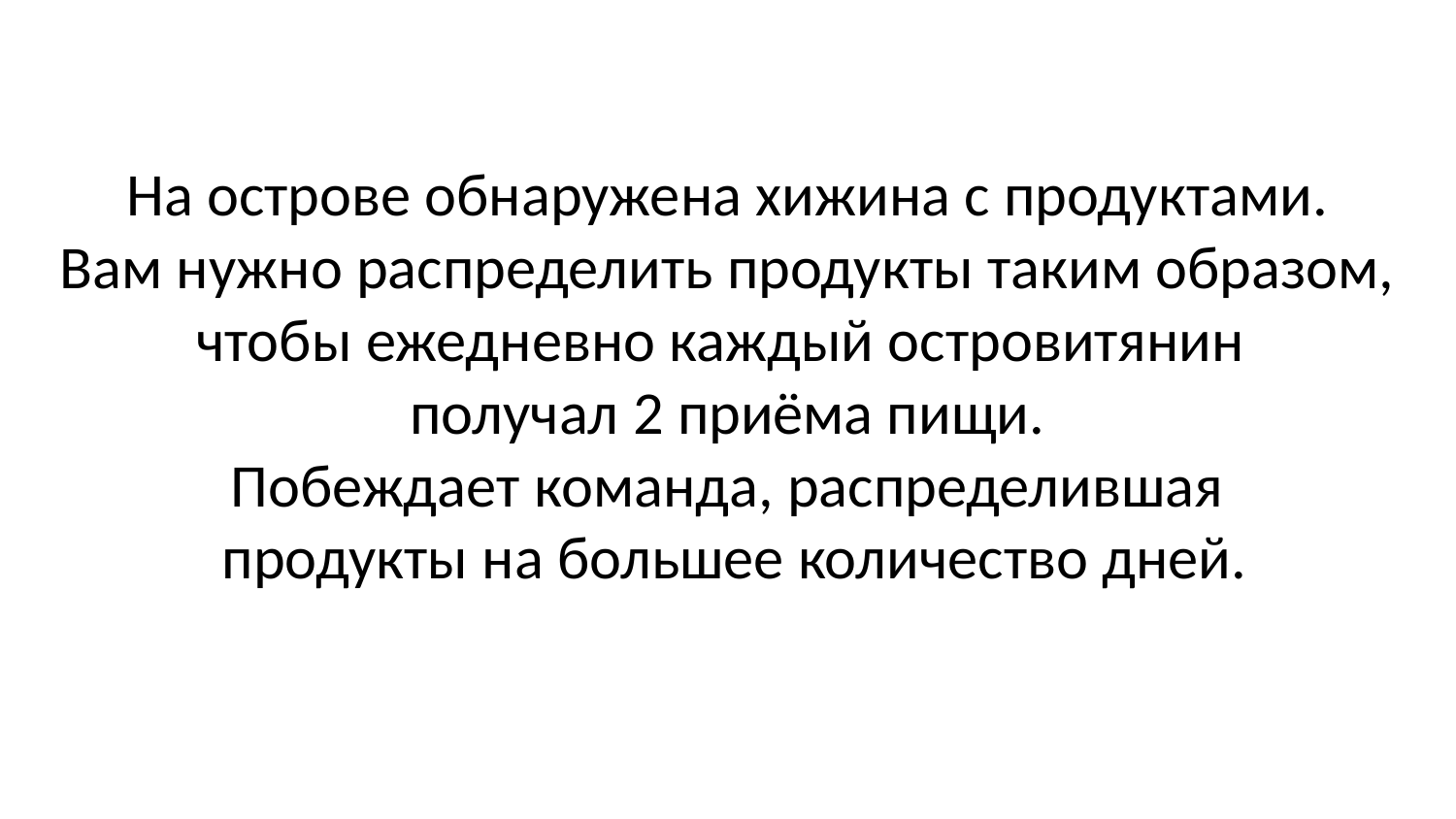

На острове обнаружена хижина с продуктами.
Вам нужно распределить продукты таким образом, чтобы ежедневно каждый островитянин
получал 2 приёма пищи.
Побеждает команда, распределившая
 продукты на большее количество дней.